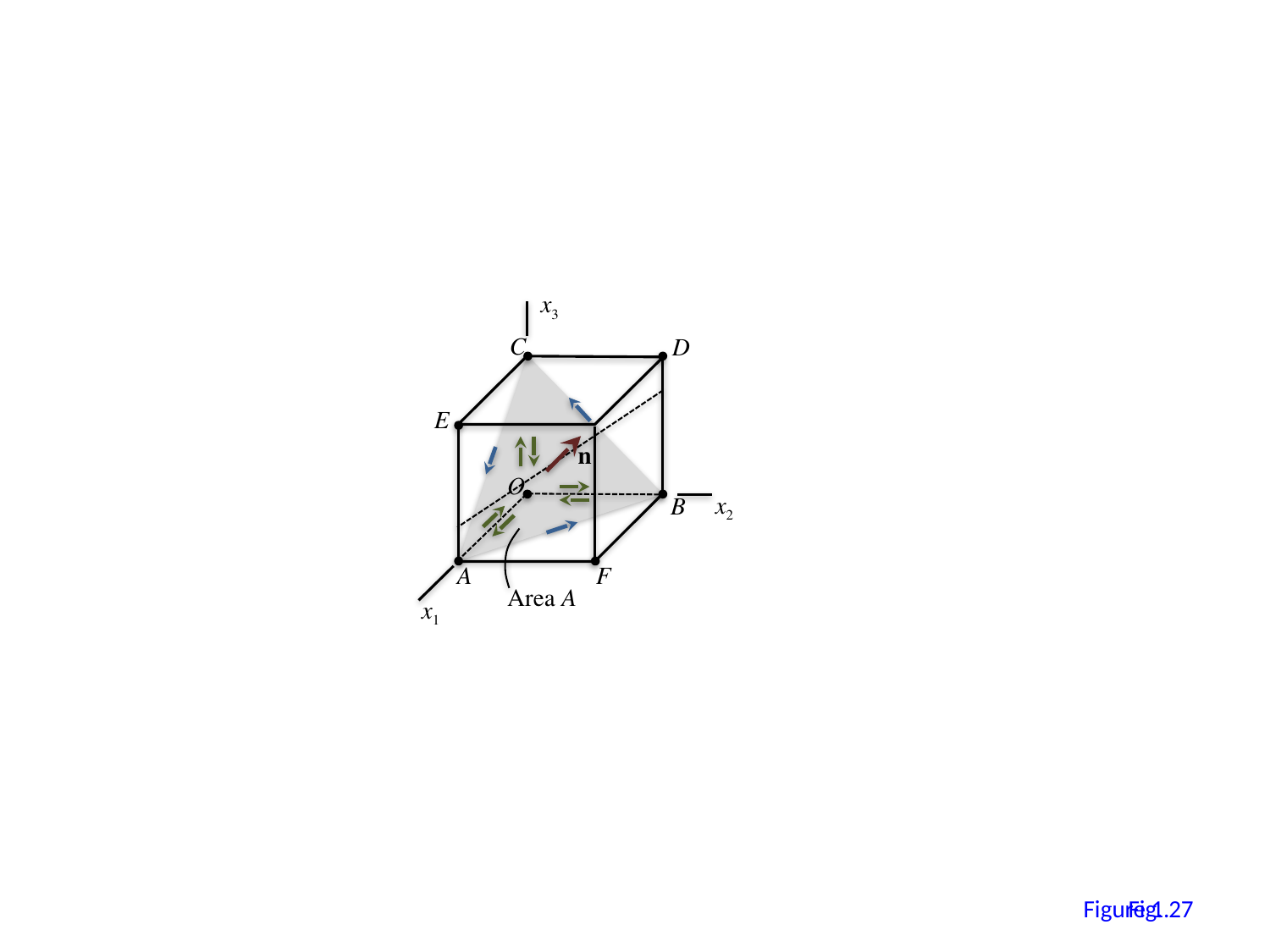

x3
C
D

E

n
O
x2
B

A
F

Area A
x1
27